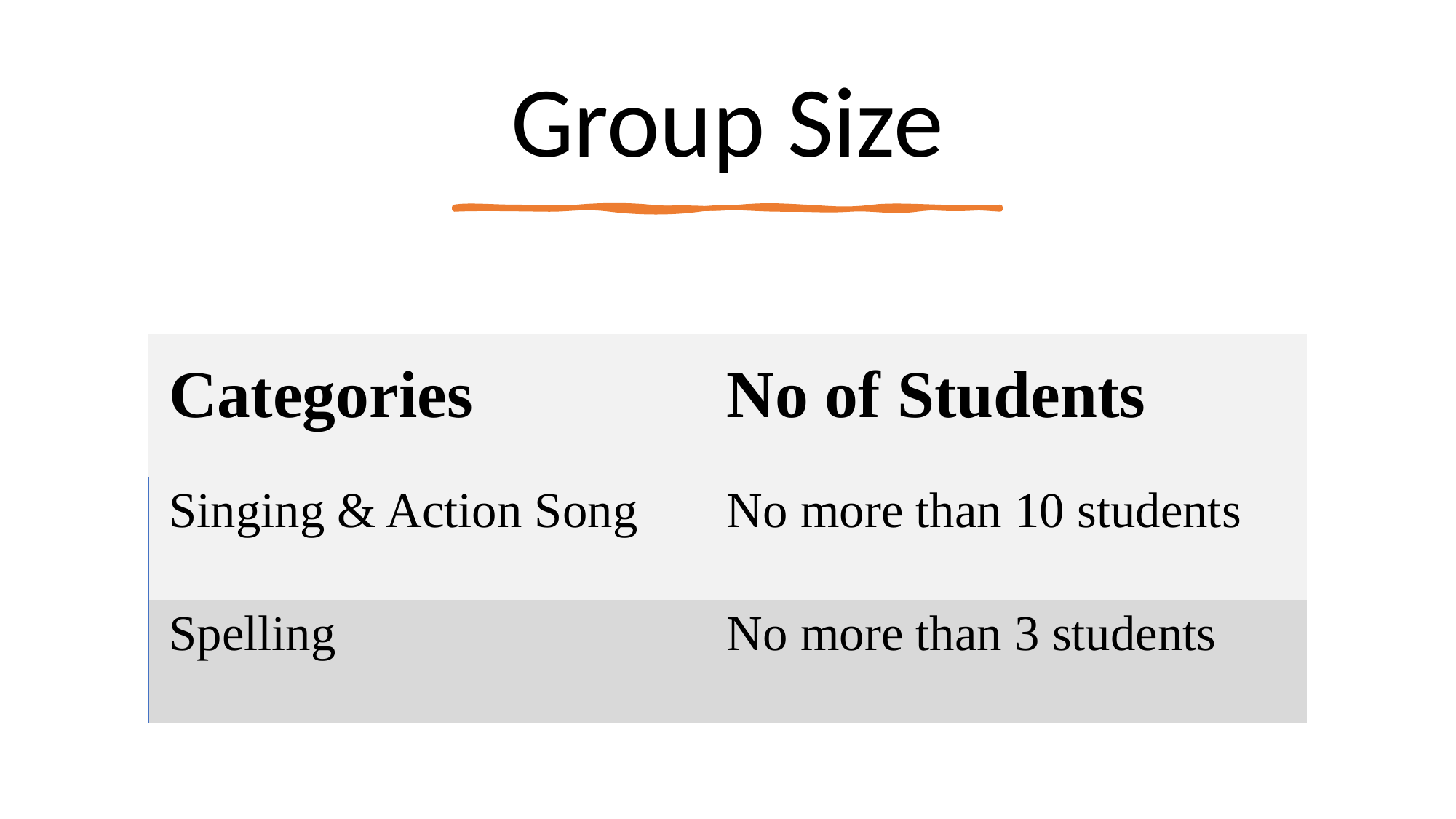

# Group Size

| Categories | No of Students |
| --- | --- |
| Singing & Action Song | No more than 10 students |
| Spelling | No more than 3 students |